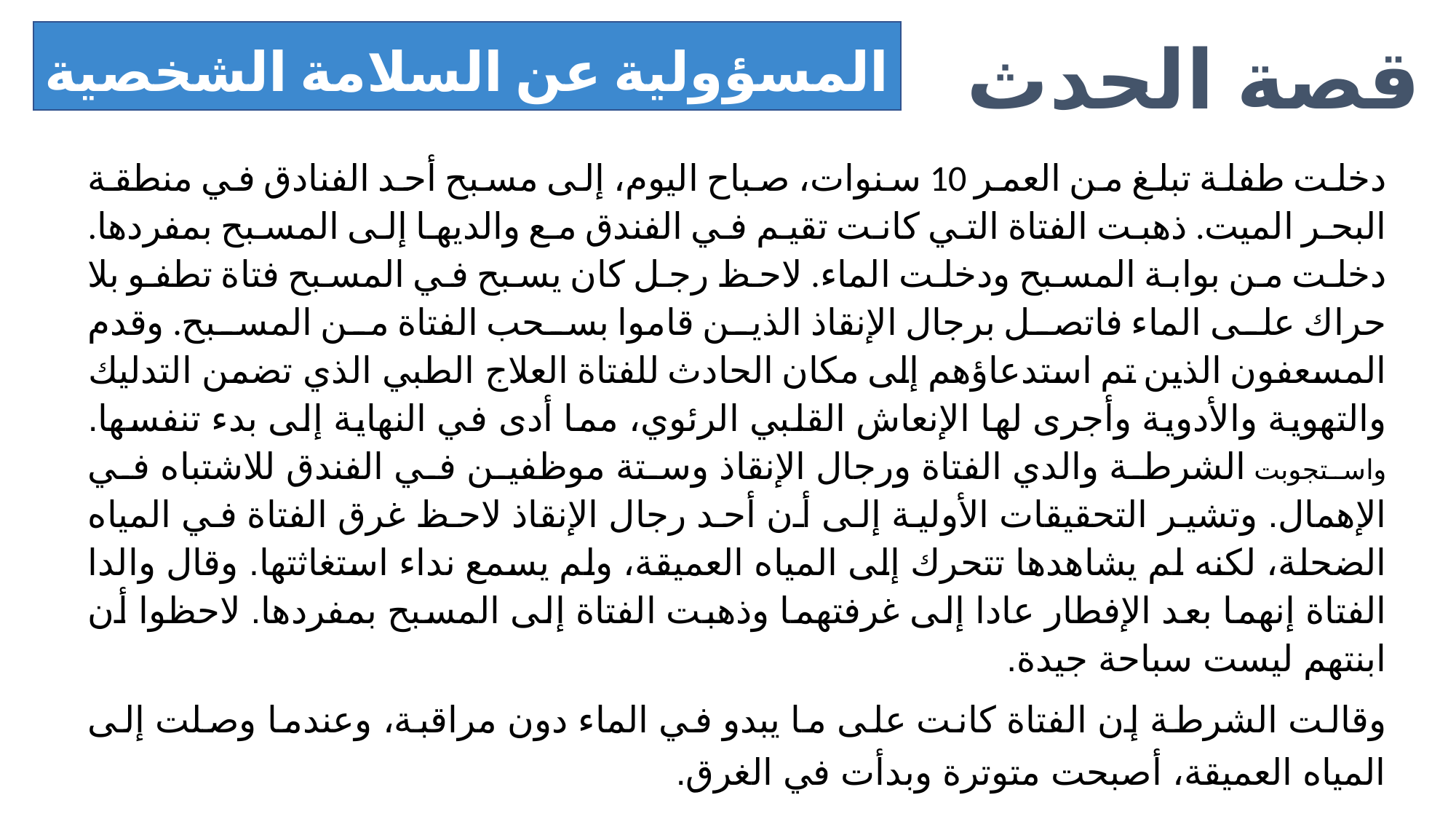

المسؤولية عن السلامة الشخصية والمتبادلة
قصة الحدث
دخلت طفلة تبلغ من العمر 10 سنوات، صباح اليوم، إلى مسبح أحد الفنادق في منطقة البحر الميت. ذهبت الفتاة التي كانت تقيم في الفندق مع والديها إلى المسبح بمفردها. دخلت من بوابة المسبح ودخلت الماء. لاحظ رجل كان يسبح في المسبح فتاة تطفو بلا حراك على الماء فاتصل برجال الإنقاذ الذين قاموا بسحب الفتاة من المسبح. وقدم المسعفون الذين تم استدعاؤهم إلى مكان الحادث للفتاة العلاج الطبي الذي تضمن التدليك والتهوية والأدوية وأجرى لها الإنعاش القلبي الرئوي، مما أدى في النهاية إلى بدء تنفسها. واستجوبت الشرطة والدي الفتاة ورجال الإنقاذ وستة موظفين في الفندق للاشتباه في الإهمال. وتشير التحقيقات الأولية إلى أن أحد رجال الإنقاذ لاحظ غرق الفتاة في المياه الضحلة، لكنه لم يشاهدها تتحرك إلى المياه العميقة، ولم يسمع نداء استغاثتها. وقال والدا الفتاة إنهما بعد الإفطار عادا إلى غرفتهما وذهبت الفتاة إلى المسبح بمفردها. لاحظوا أن ابنتهم ليست سباحة جيدة.
وقالت الشرطة إن الفتاة كانت على ما يبدو في الماء دون مراقبة، وعندما وصلت إلى المياه العميقة، أصبحت متوترة وبدأت في الغرق.